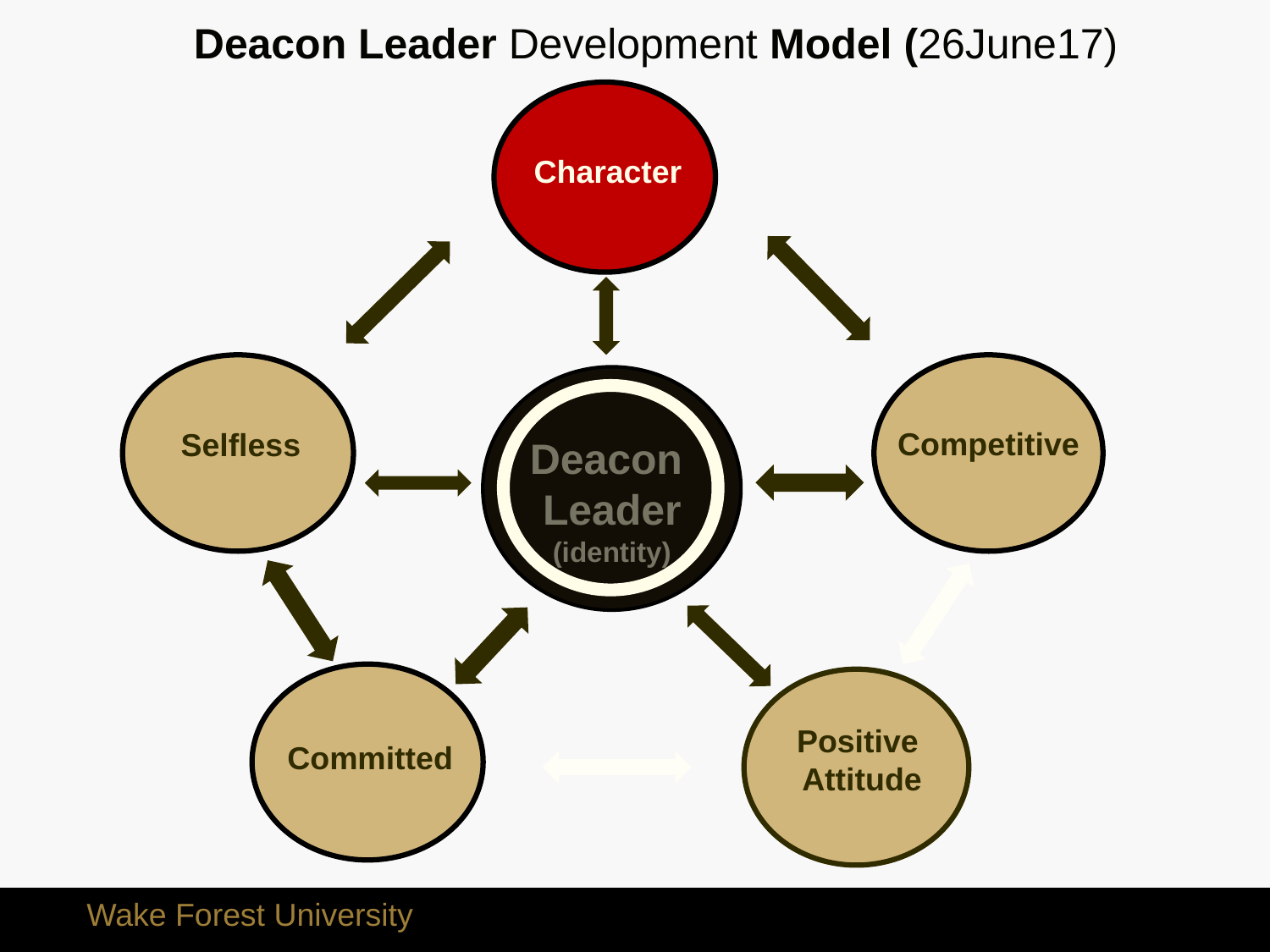

# Deacon Leader Development Model (26June17)

Character

Competitive
Selfless
Deacon
Leader
(identity)

Positive
Attitude
Committed